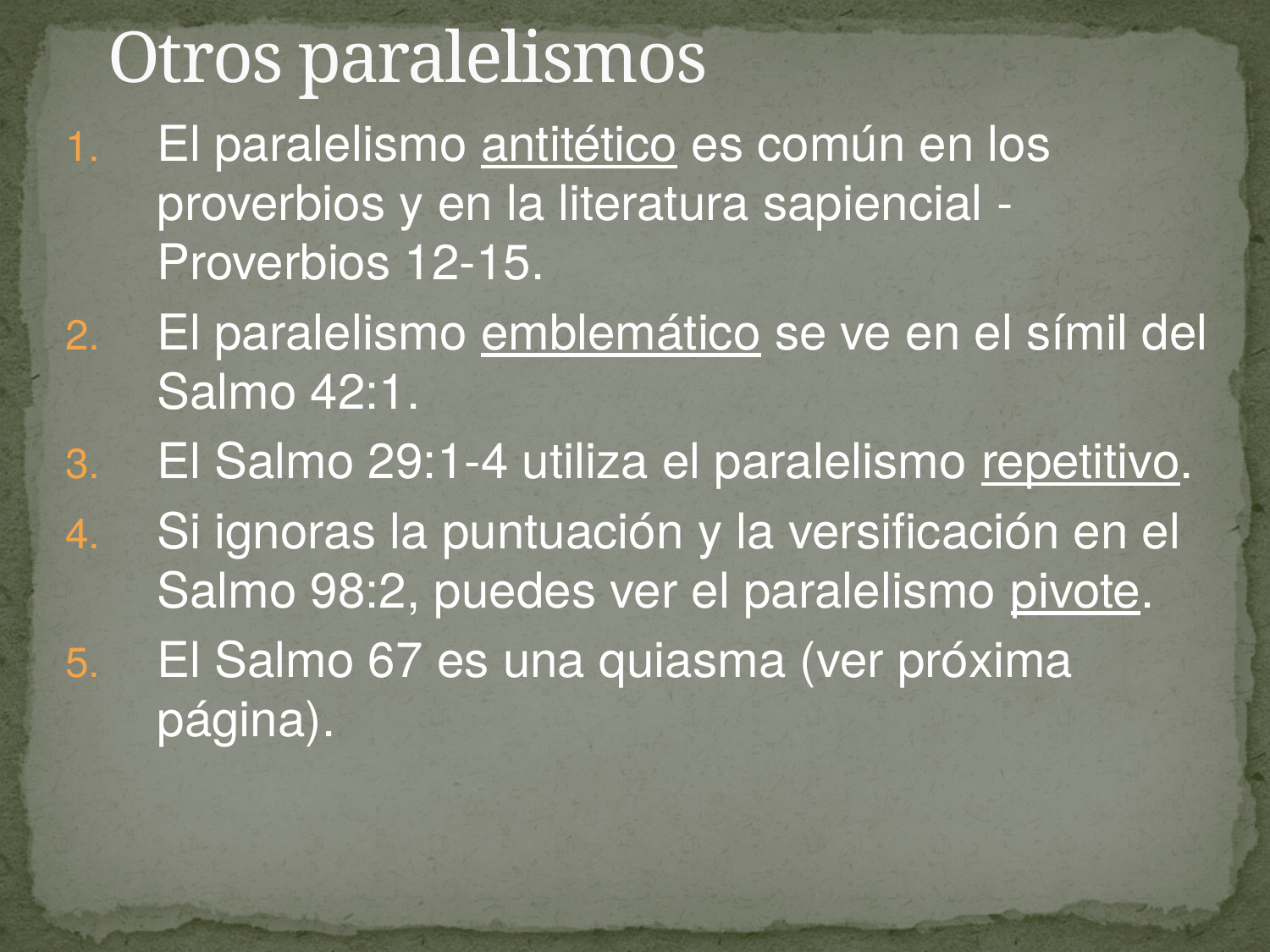

# Otros paralelismos
El paralelismo antitético es común en los proverbios y en la literatura sapiencial - Proverbios 12-15.
El paralelismo emblemático se ve en el símil del Salmo 42:1.
El Salmo 29:1-4 utiliza el paralelismo repetitivo.
Si ignoras la puntuación y la versificación en el Salmo 98:2, puedes ver el paralelismo pivote.
El Salmo 67 es una quiasma (ver próxima página).